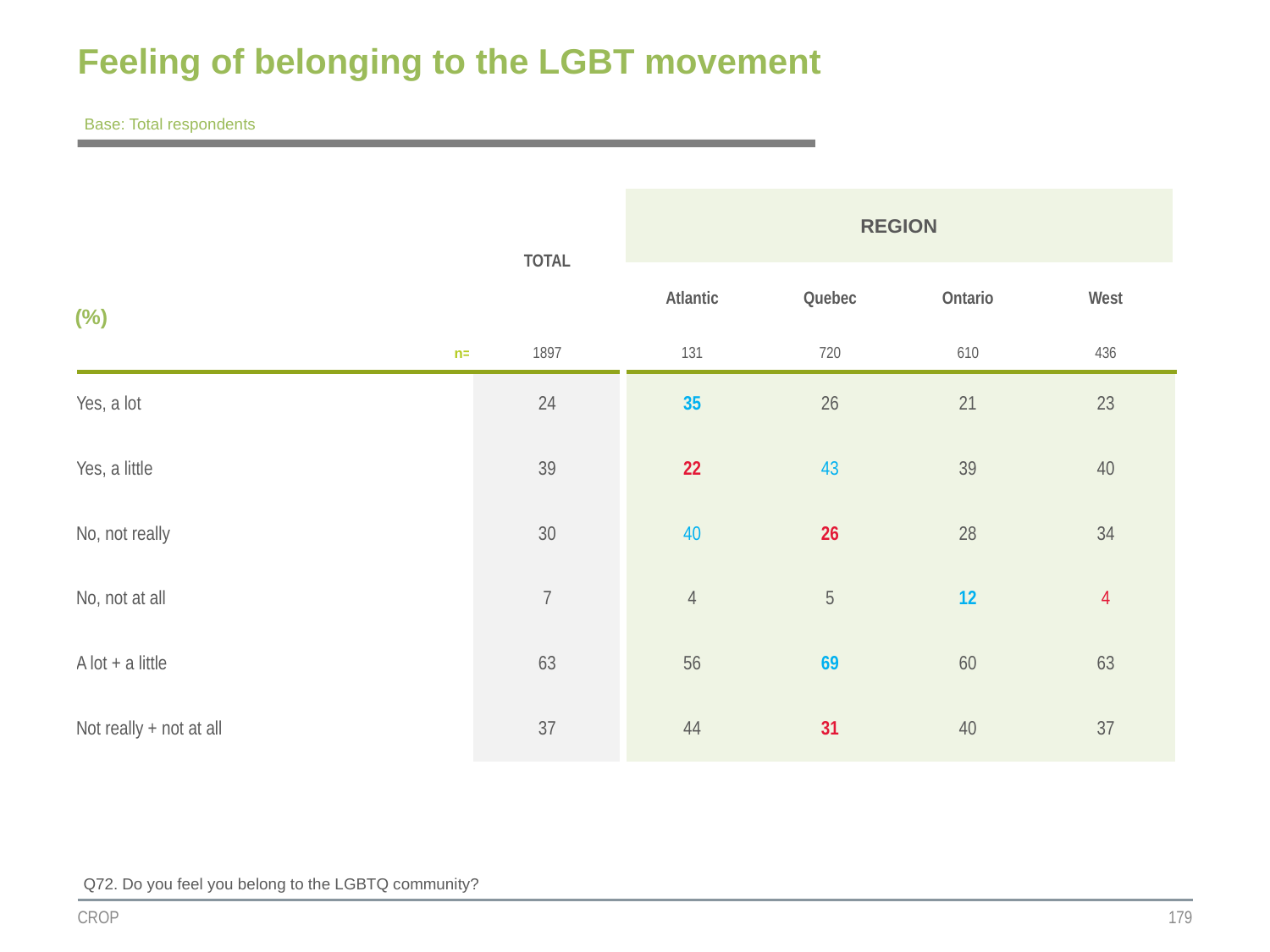

# Feeling of belonging to the LGBT movement
Base: Total respondents
|  | TOTAL | REGION |  |  |  |
| --- | --- | --- | --- | --- | --- |
| (%) |  |  |  |  |  |
|  |  | Atlantic | Quebec | Ontario | West |
| n= | 1897 | 131 | 720 | 610 | 436 |
| Yes, a lot | 24 | 35 | 26 | 21 | 23 |
| Yes, a little | 39 | 22 | 43 | 39 | 40 |
| No, not really | 30 | 40 | 26 | 28 | 34 |
| No, not at all | 7 | 4 | 5 | 12 | 4 |
| A lot + a little | 63 | 56 | 69 | 60 | 63 |
| Not really + not at all | 37 | 44 | 31 | 40 | 37 |
Q72. Do you feel you belong to the LGBTQ community?
CROP
179